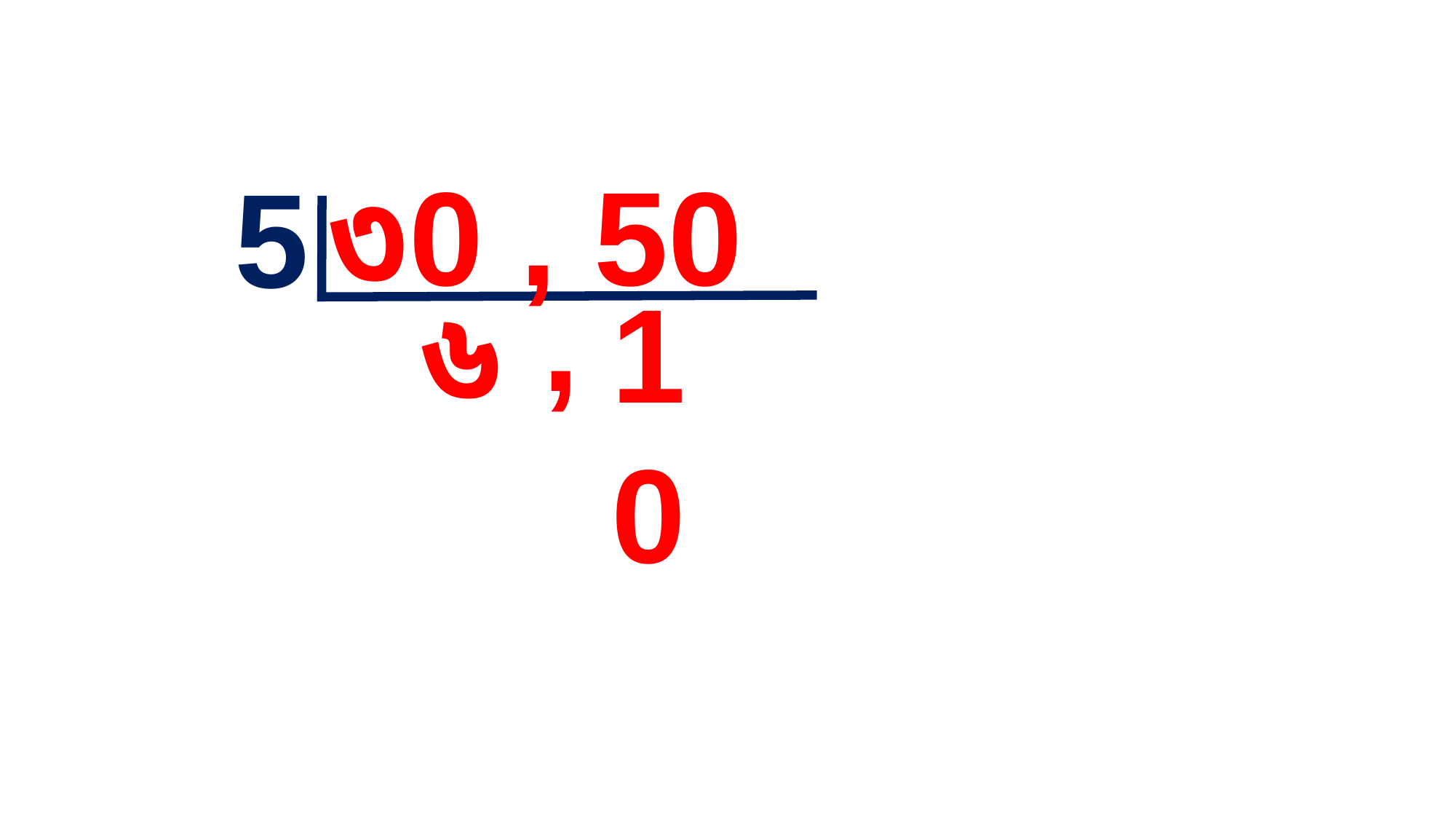

৩0 , 50
5
,
৬
10